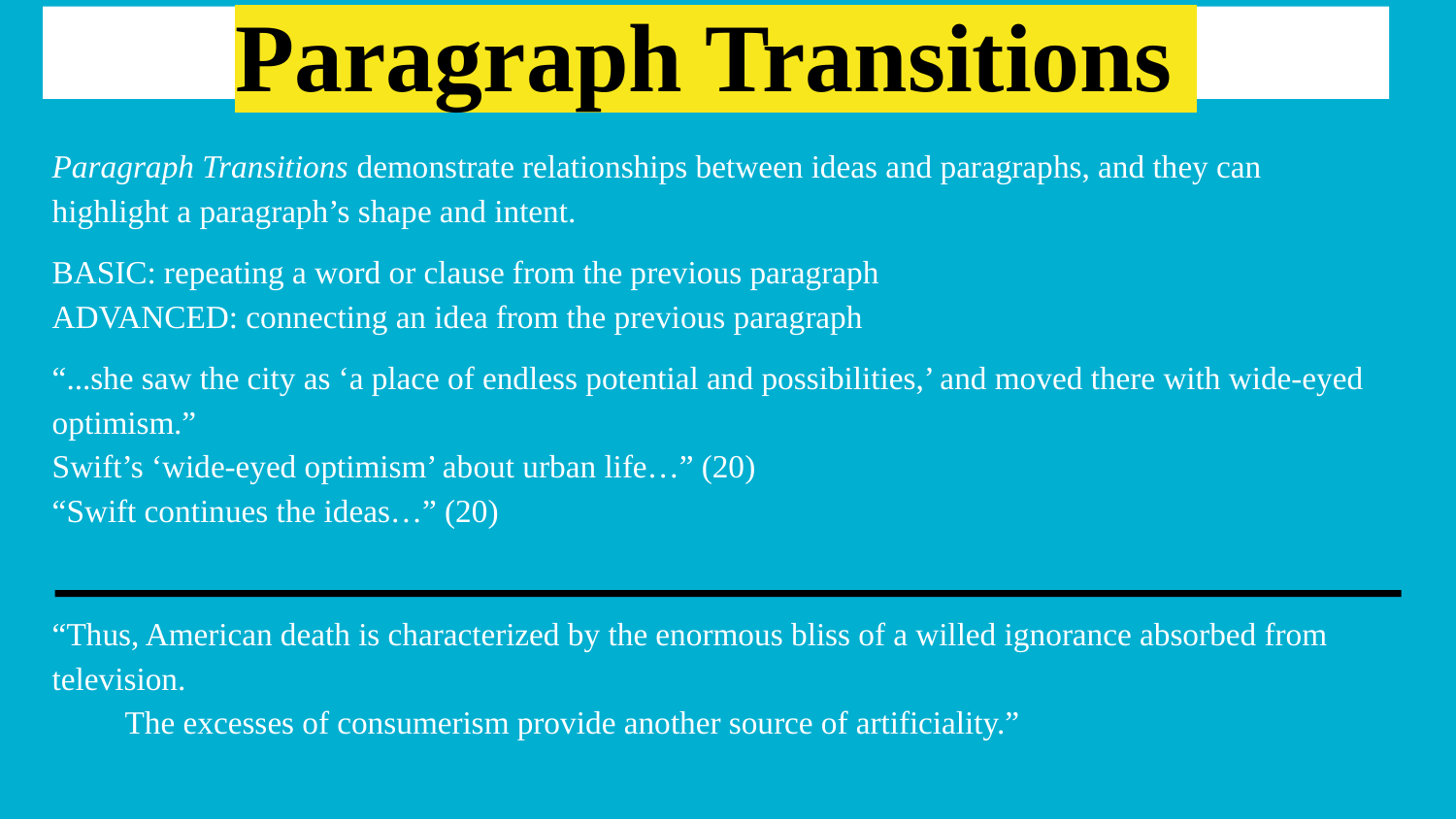

# Paragraph Transitions
Paragraph Transitions demonstrate relationships between ideas and paragraphs, and they can highlight a paragraph’s shape and intent.

BASIC: repeating a word or clause from the previous paragraph
ADVANCED: connecting an idea from the previous paragraph

“...she saw the city as ‘a place of endless potential and possibilities,’ and moved there with wide-eyed optimism.”
Swift’s ‘wide-eyed optimism’ about urban life…” (20)
“Swift continues the ideas…” (20)

“Thus, American death is characterized by the enormous bliss of a willed ignorance absorbed from television.
The excesses of consumerism provide another source of artificiality.”